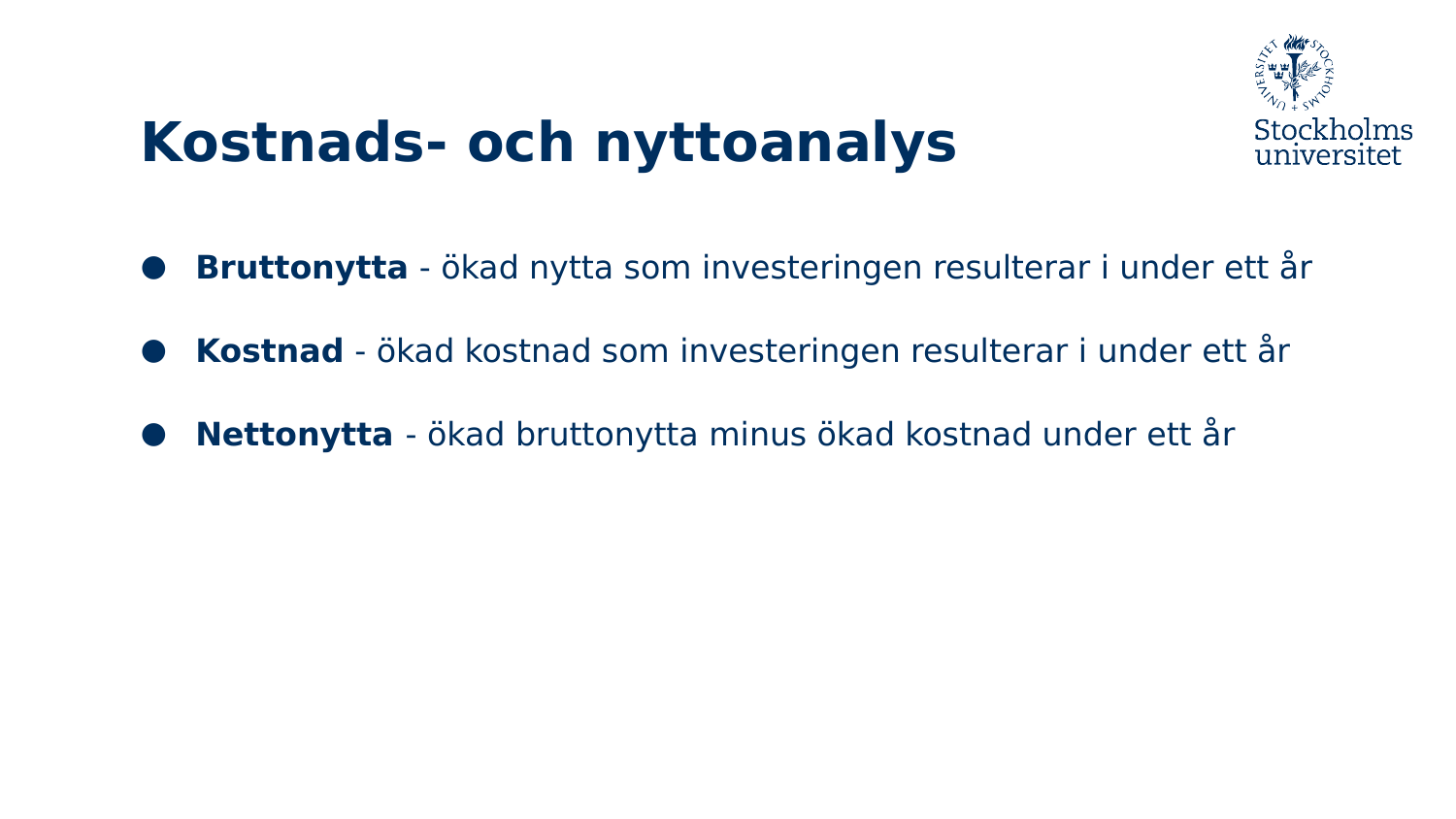

# Kostnads- och nyttoanalys
Bruttonytta - ökad nytta som investeringen resulterar i under ett år
Kostnad - ökad kostnad som investeringen resulterar i under ett år
Nettonytta - ökad bruttonytta minus ökad kostnad under ett år